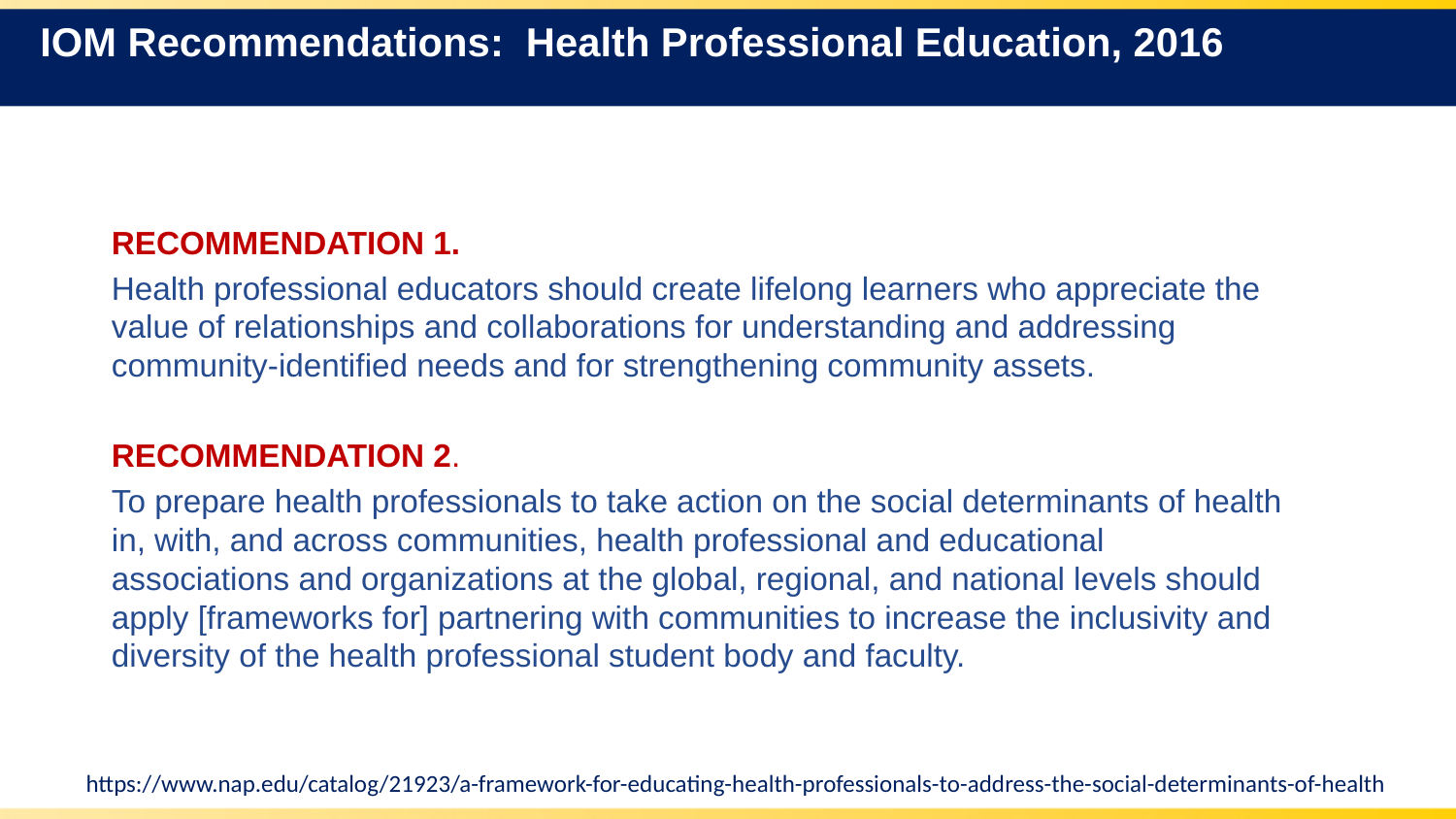

# IOM Recommendations:  Health Professional Education, 2016
RECOMMENDATION 1.
Health professional educators should create lifelong learners who appreciate the value of relationships and collaborations for understanding and addressing community-identified needs and for strengthening community assets.

RECOMMENDATION 2.
To prepare health professionals to take action on the social determinants of health in, with, and across communities, health professional and educational associations and organizations at the global, regional, and national levels should apply [frameworks for] partnering with communities to increase the inclusivity and diversity of the health professional student body and faculty.
https://www.nap.edu/catalog/21923/a-framework-for-educating-health-professionals-to-address-the-social-determinants-of-health